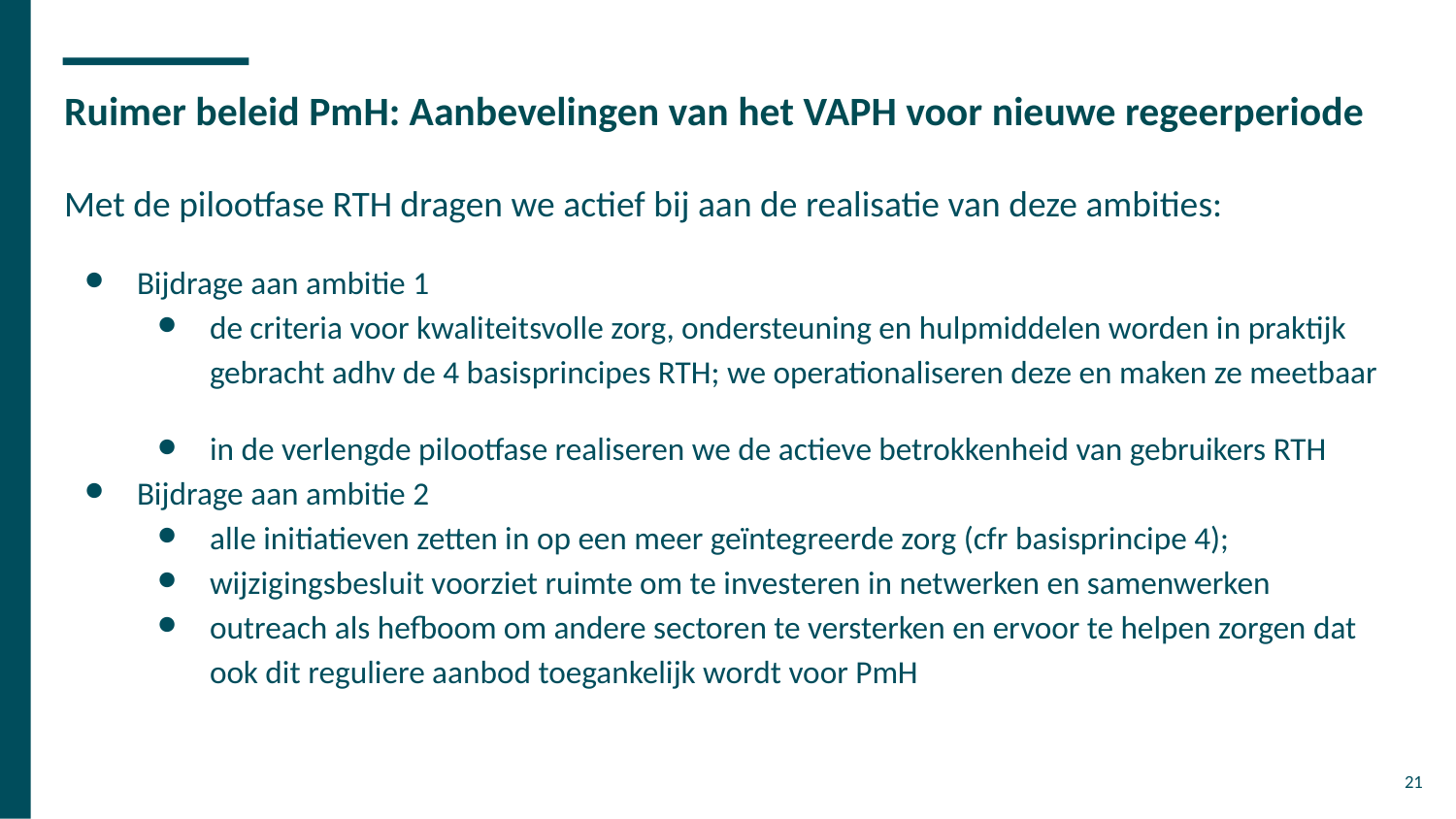

# Ruimer beleid PmH: Aanbevelingen van het VAPH voor nieuwe regeerperiode
Met de pilootfase RTH dragen we actief bij aan de realisatie van deze ambities:
Bijdrage aan ambitie 1
de criteria voor kwaliteitsvolle zorg, ondersteuning en hulpmiddelen worden in praktijk gebracht adhv de 4 basisprincipes RTH; we operationaliseren deze en maken ze meetbaar
in de verlengde pilootfase realiseren we de actieve betrokkenheid van gebruikers RTH
Bijdrage aan ambitie 2
alle initiatieven zetten in op een meer geïntegreerde zorg (cfr basisprincipe 4);
wijzigingsbesluit voorziet ruimte om te investeren in netwerken en samenwerken
outreach als hefboom om andere sectoren te versterken en ervoor te helpen zorgen dat ook dit reguliere aanbod toegankelijk wordt voor PmH

21